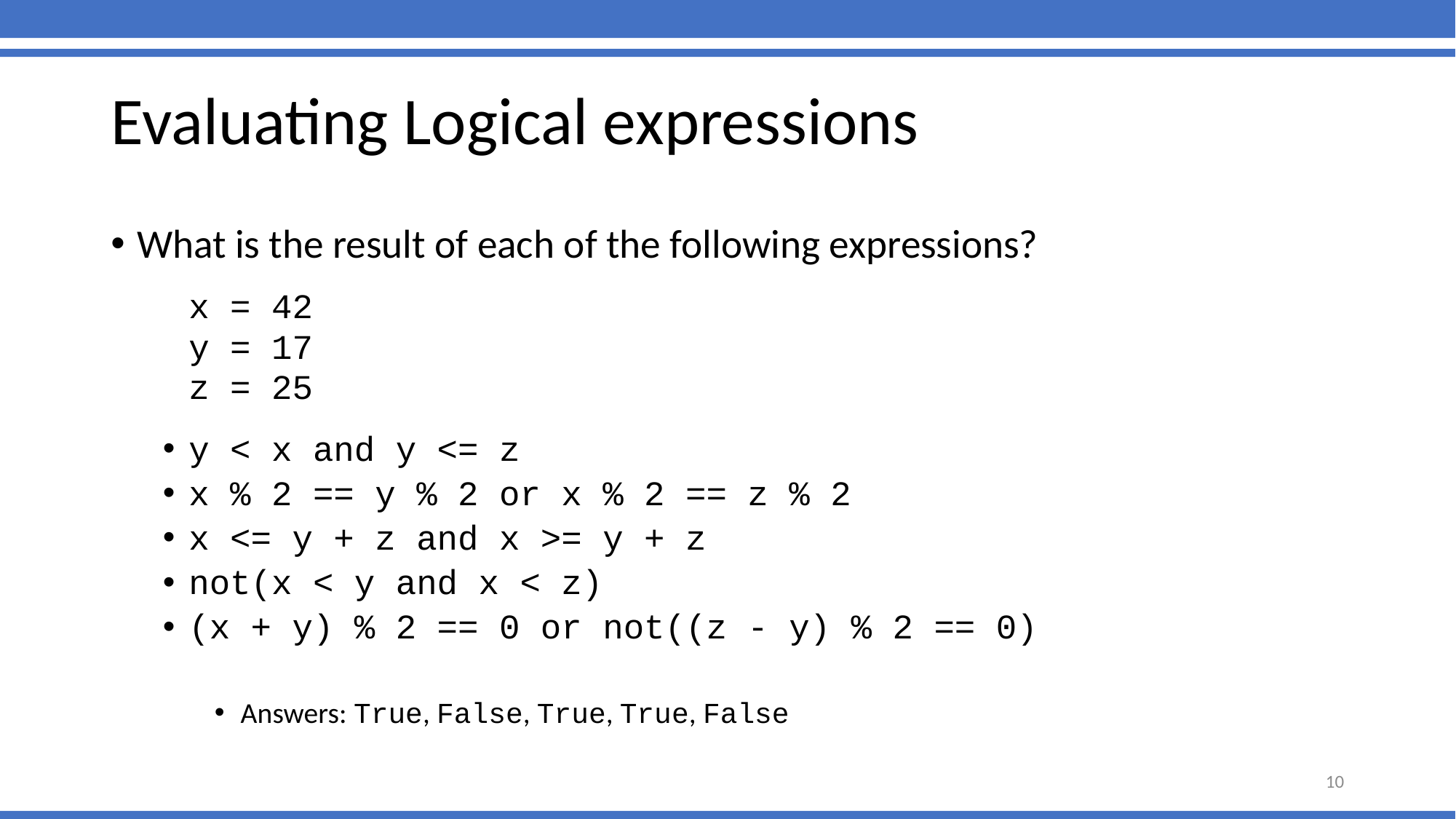

# Evaluating Logical expressions
What is the result of each of the following expressions?

	x = 42
	y = 17
	z = 25

y < x and y <= z
x % 2 == y % 2 or x % 2 == z % 2
x <= y + z and x >= y + z
not(x < y and x < z)
(x + y) % 2 == 0 or not((z - y) % 2 == 0)

Answers: True, False, True, True, False

10